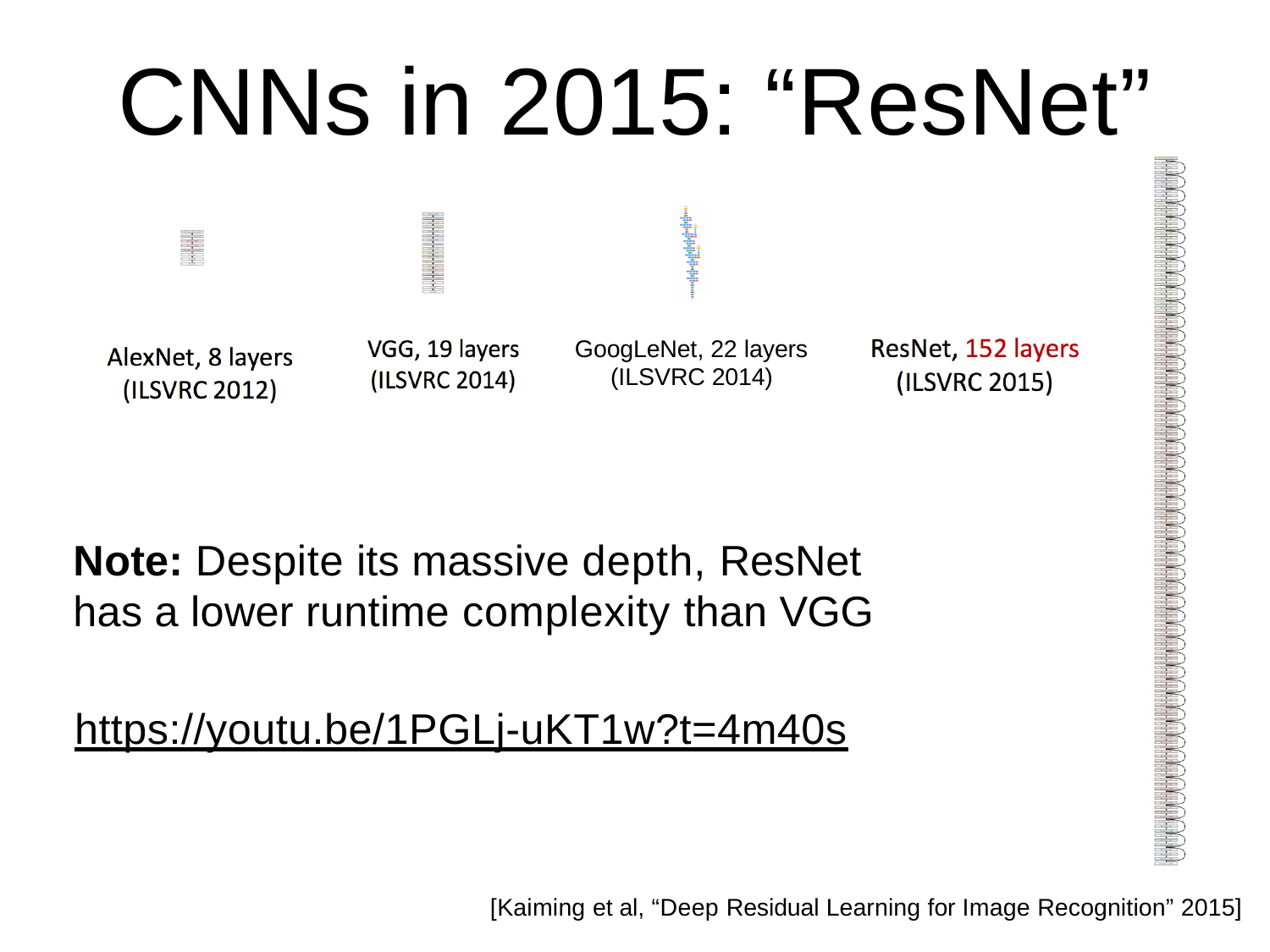

# CNNs in 2015: “ResNet”

GoogLeNet, 22 layers
(ILSVRC 2014)
Note: Despite its massive depth, ResNet  has a lower runtime complexity than VGG

https://youtu.be/1PGLj-uKT1w?t=4m40s
[Kaiming et al, “Deep Residual Learning for Image Recognition” 2015]